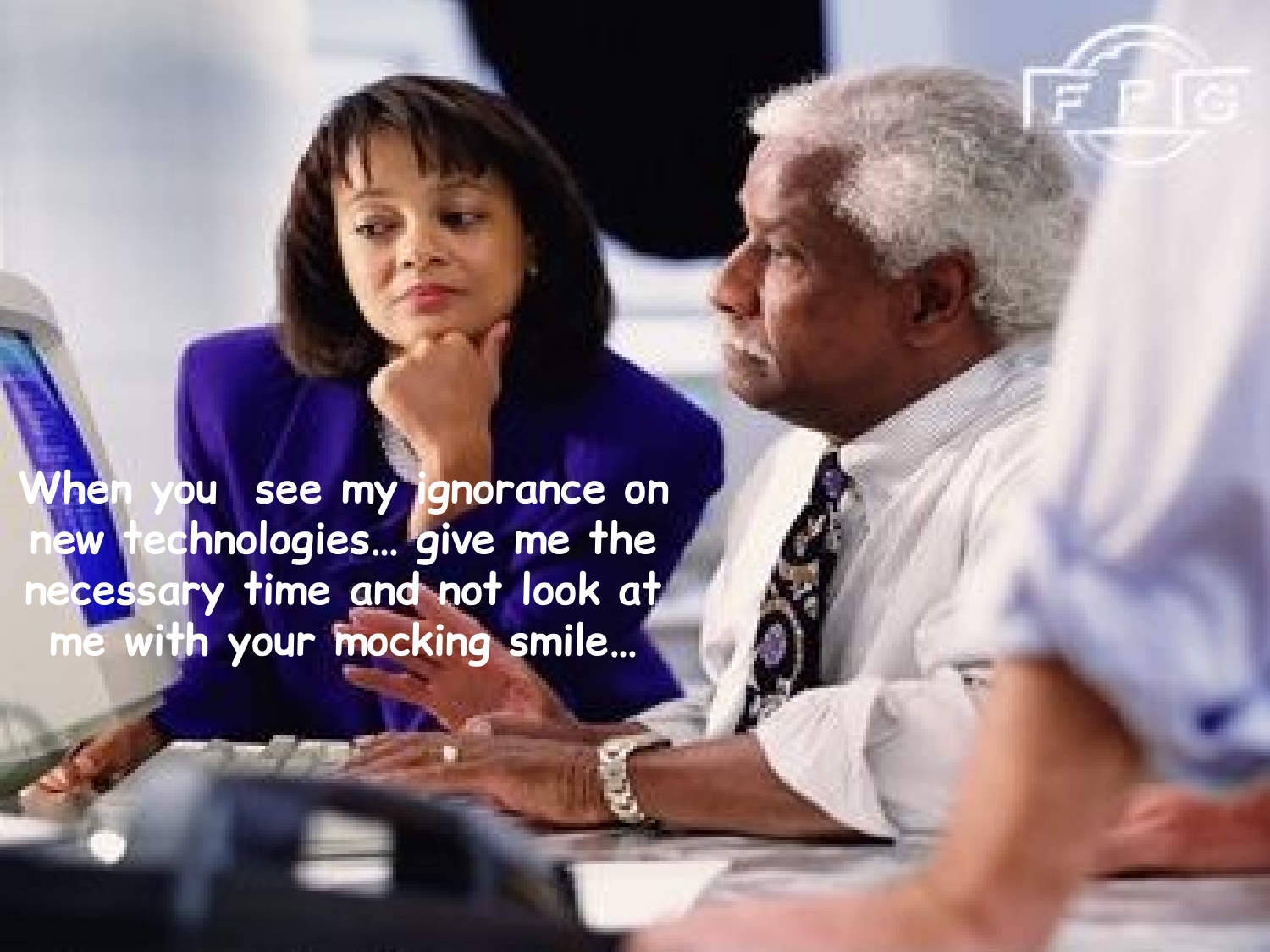

When you  see my ignorance on new technologies… give me the necessary time and not look at me with your mocking smile…